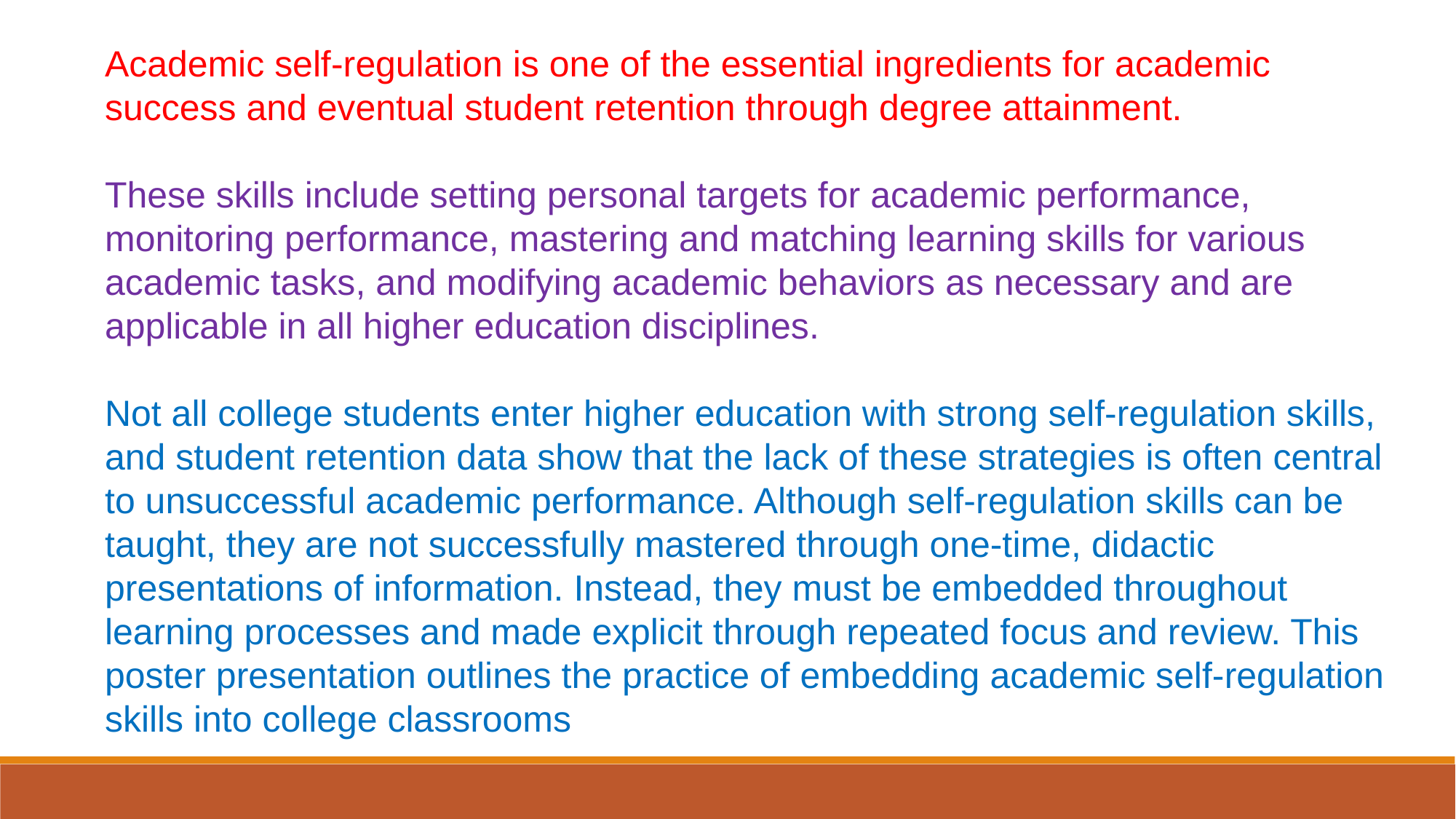

Academic self-regulation is one of the essential ingredients for academic success and eventual student retention through degree attainment.

These skills include setting personal targets for academic performance, monitoring performance, mastering and matching learning skills for various academic tasks, and modifying academic behaviors as necessary and are applicable in all higher education disciplines.

Not all college students enter higher education with strong self-regulation skills, and student retention data show that the lack of these strategies is often central to unsuccessful academic performance. Although self-regulation skills can be taught, they are not successfully mastered through one-time, didactic presentations of information. Instead, they must be embedded throughout learning processes and made explicit through repeated focus and review. This poster presentation outlines the practice of embedding academic self-regulation skills into college classrooms